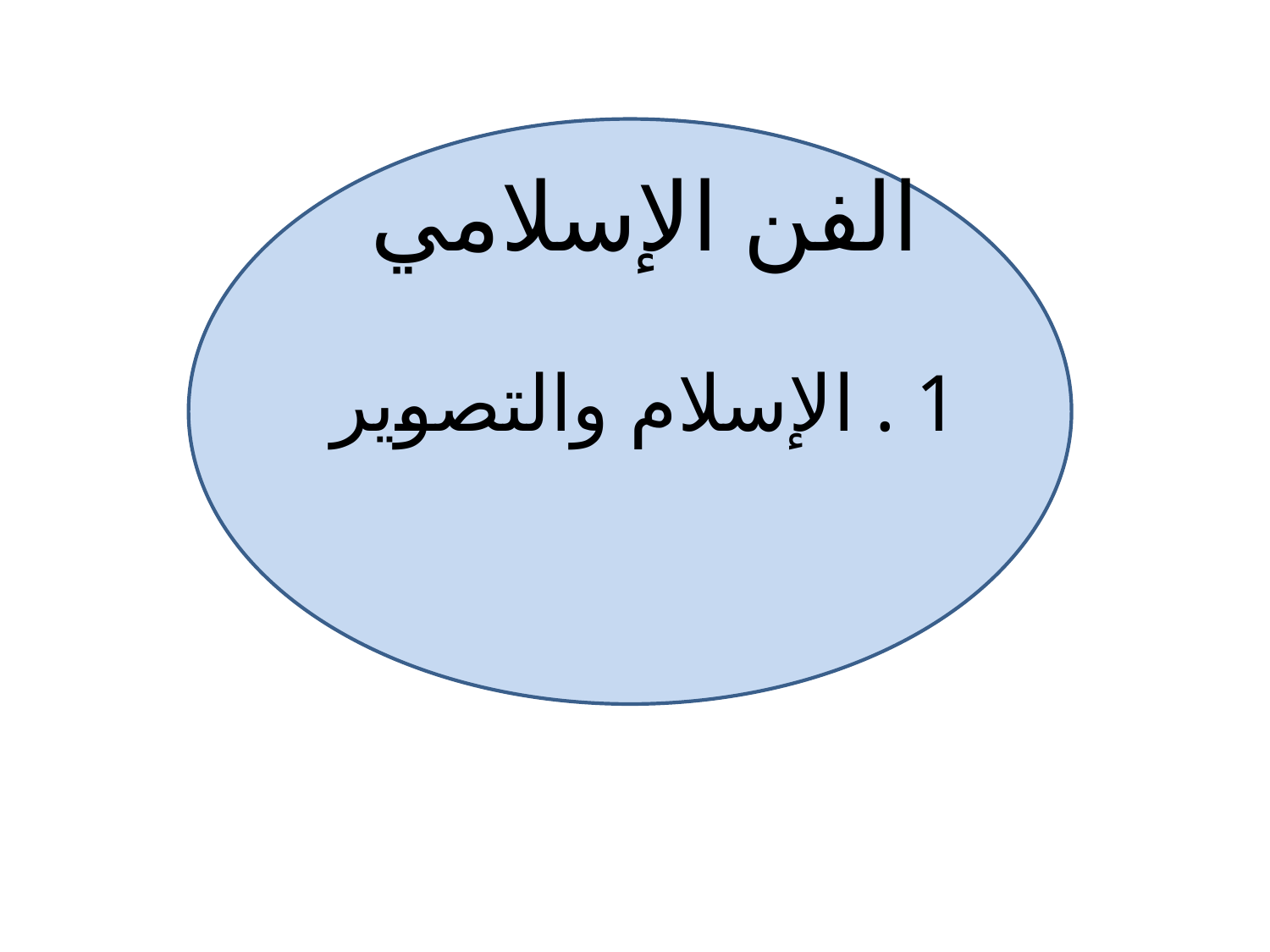

# الفن الإسلامي
1 . الإسلام والتصوير